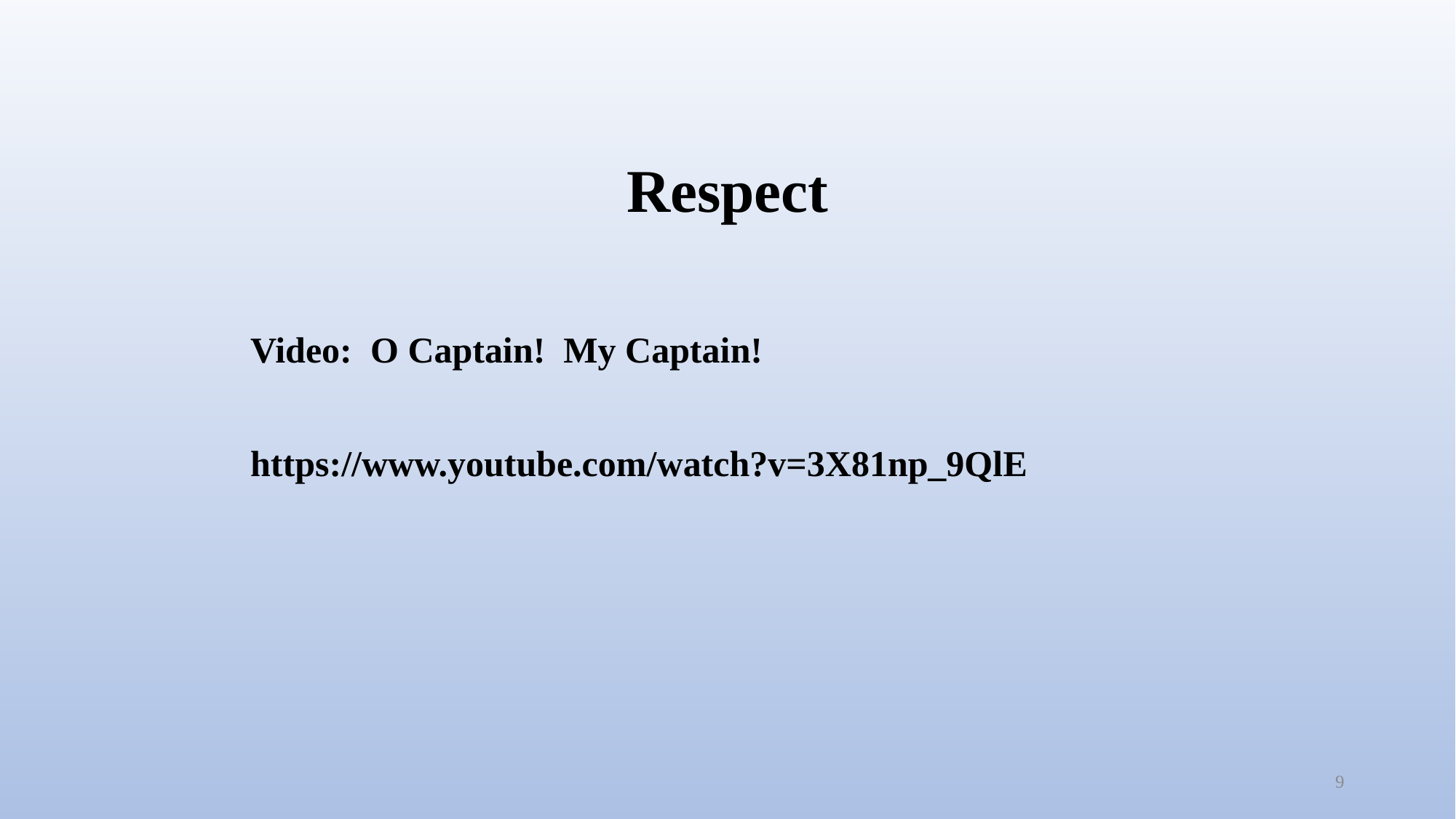

# Respect
Video:  O Captain!  My Captain!

https://www.youtube.com/watch?v=3X81np_9QlE
9